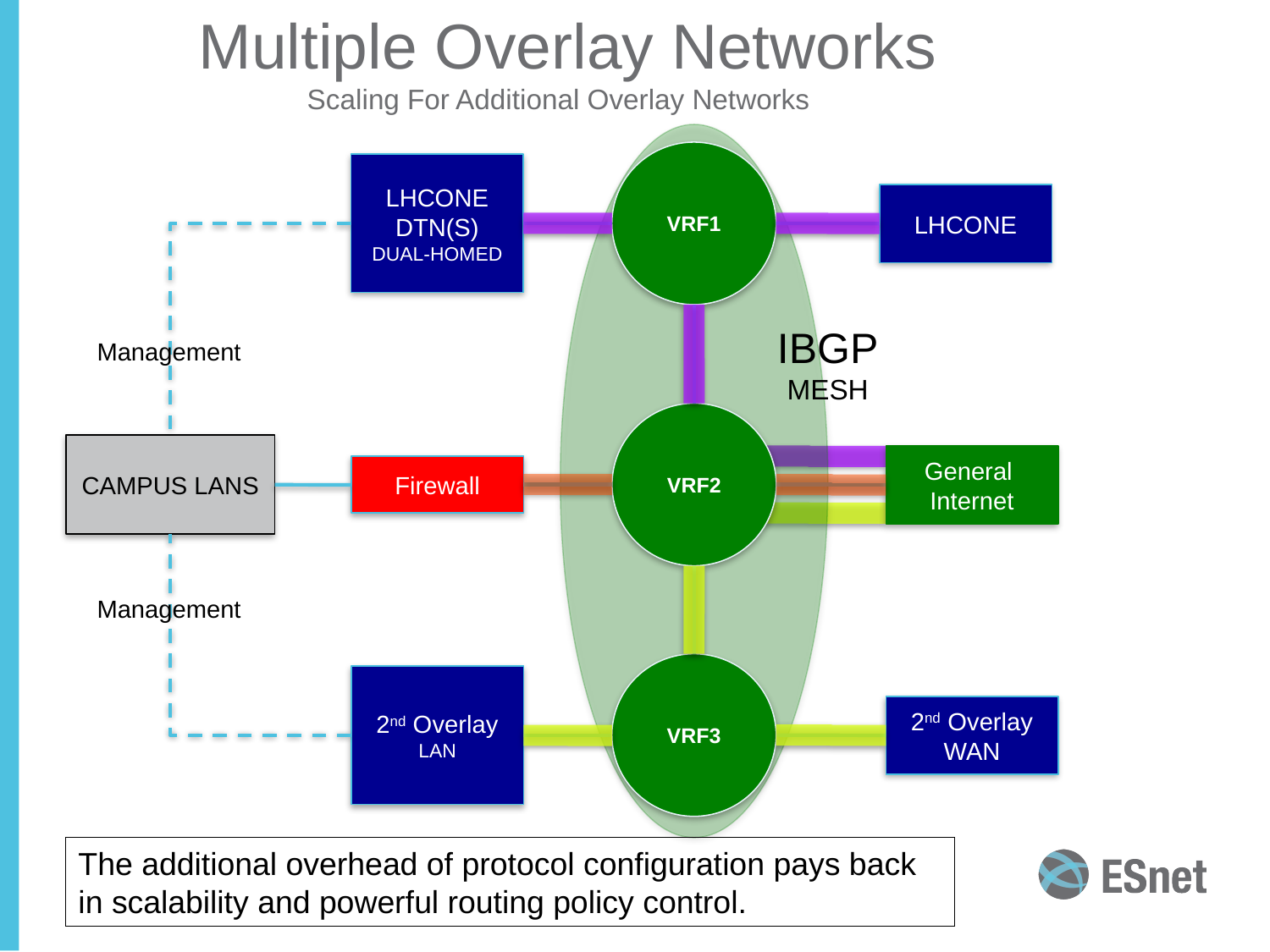

Multiple Overlay Networks
Scaling For Additional Overlay Networks

VRF1
LHCONE DTN(S) DUAL-HOMED
LHCONE
IBGP
MESH
Management
VRF2

CAMPUS LANS

General
Internet
Firewall
Management
VRF3
2nd Overlay
LAN
2nd Overlay
WAN
The additional overhead of protocol configuration pays back in scalability and powerful routing policy control.